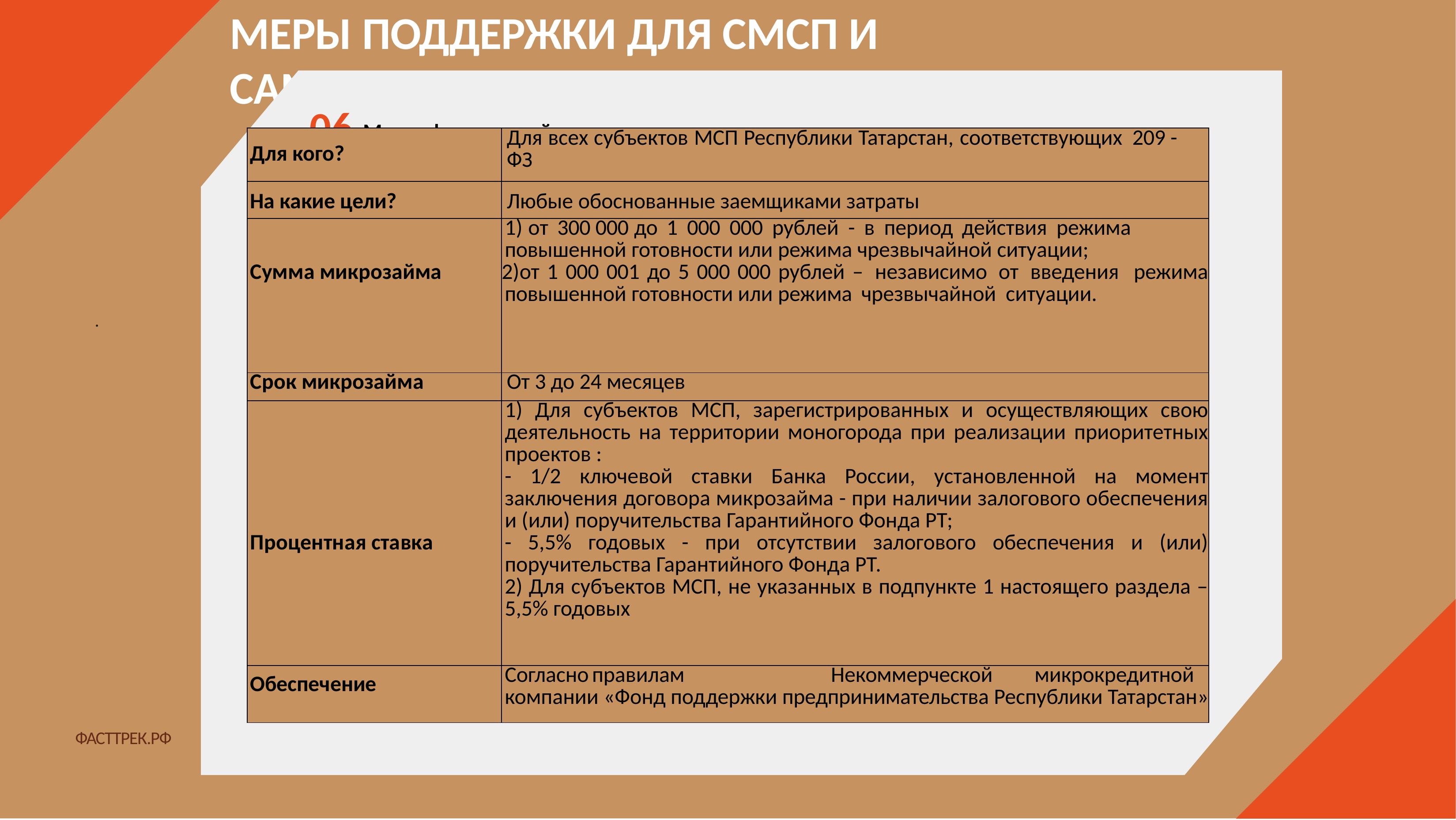

# МЕРЫ ПОДДЕРЖКИ ДЛЯ СМСП И САМОЗАНЯТЫХ
06 Микрофинансовый продукт «Содействие»

| Для кого? | Для всех субъектов МСП Республики Татарстан, соответствующих 209 -ФЗ |
| --- | --- |
| На какие цели? | Любые обоснованные заемщиками затраты |
| Сумма микрозайма | от 300 000 до 1 000 000 рублей - в период действия режима повышенной готовности или режима чрезвычайной ситуации; от 1 000 001 до 5 000 000 рублей – независимо от введения режима повышенной готовности или режима чрезвычайной ситуации. |
| Срок микрозайма | От 3 до 24 месяцев |
| Процентная ставка | 1) Для субъектов МСП, зарегистрированных и осуществляющих свою деятельность на территории моногорода при реализации приоритетных проектов : - 1/2 ключевой ставки Банка России, установленной на момент заключения договора микрозайма - при наличии залогового обеспечения и (или) поручительства Гарантийного Фонда РТ; - 5,5% годовых - при отсутствии залогового обеспечения и (или) поручительства Гарантийного Фонда РТ. 2) Для субъектов МСП, не указанных в подпункте 1 настоящего раздела – 5,5% годовых |
| Обеспечение | Согласно правилам Некоммерческой микрокредитной компании «Фонд поддержки предпринимательства Республики Татарстан» |
.

ФАСТТРЕК.РФ